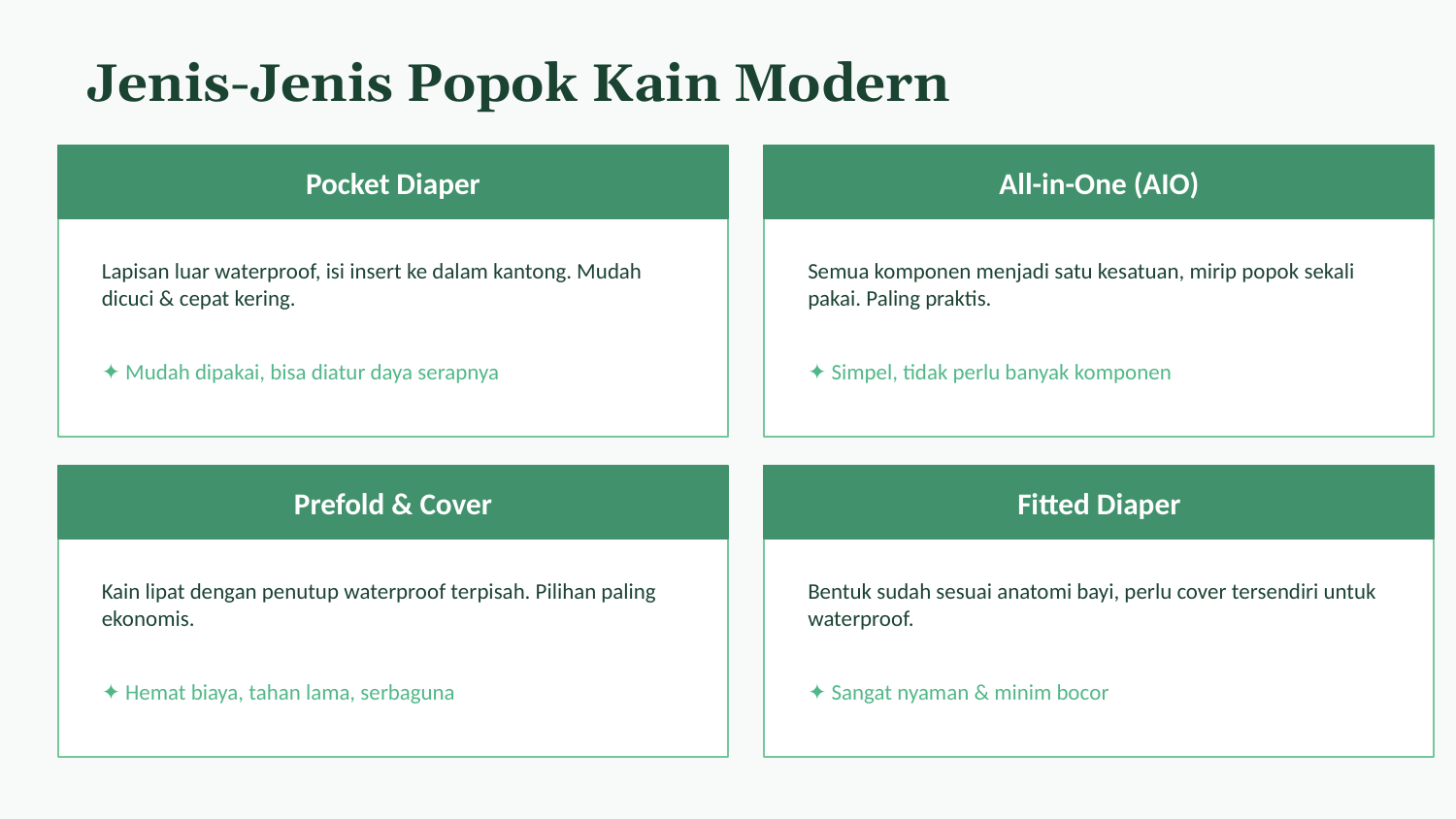

Jenis-Jenis Popok Kain Modern

Pocket Diaper

All-in-One (AIO)
Lapisan luar waterproof, isi insert ke dalam kantong. Mudah dicuci & cepat kering.
Semua komponen menjadi satu kesatuan, mirip popok sekali pakai. Paling praktis.
✦ Mudah dipakai, bisa diatur daya serapnya
✦ Simpel, tidak perlu banyak komponen

Prefold & Cover

Fitted Diaper
Kain lipat dengan penutup waterproof terpisah. Pilihan paling ekonomis.
Bentuk sudah sesuai anatomi bayi, perlu cover tersendiri untuk waterproof.
✦ Hemat biaya, tahan lama, serbaguna
✦ Sangat nyaman & minim bocor